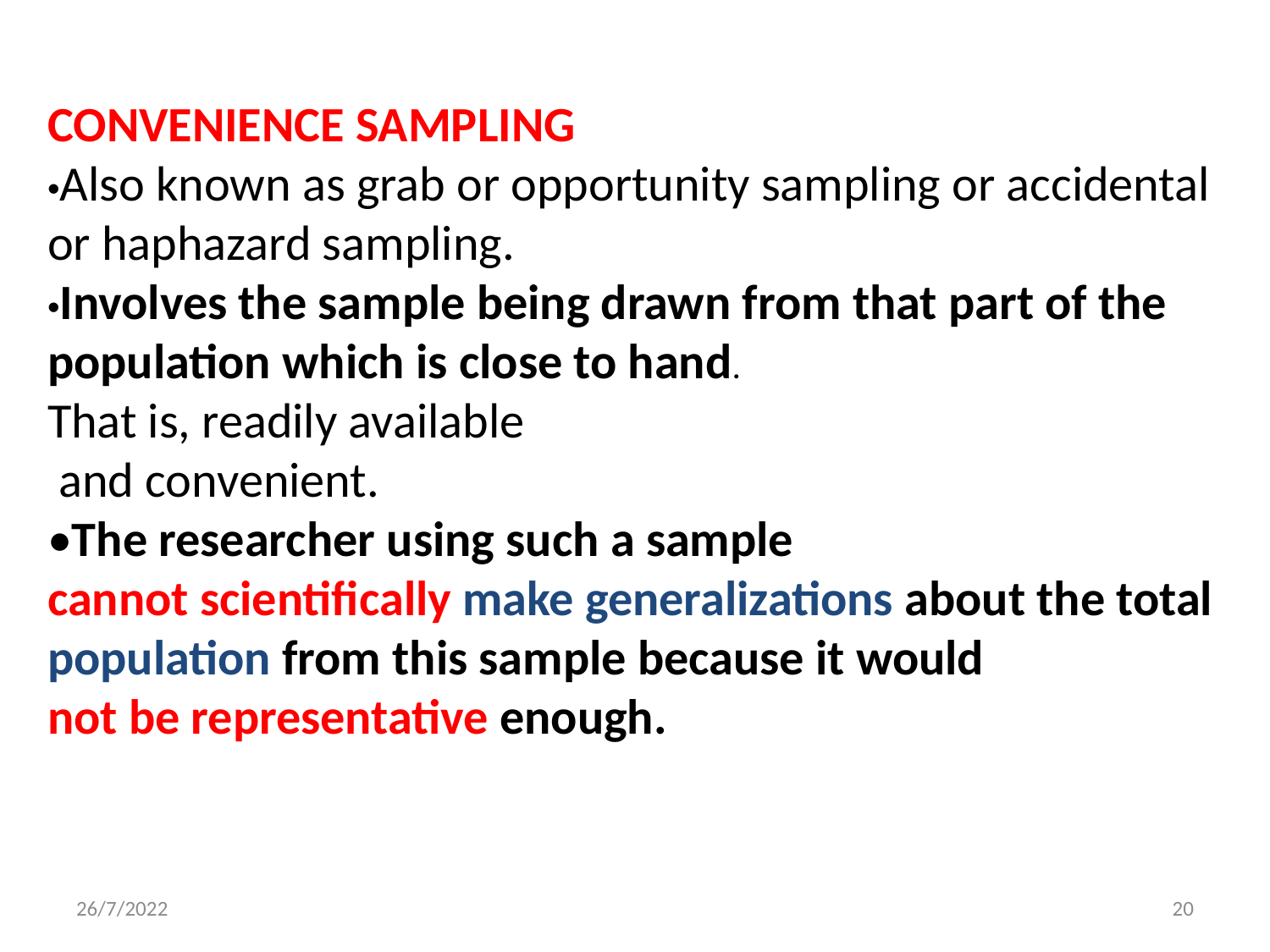

CONVENIENCE SAMPLING
•Also known as grab or opportunity sampling or accidental or haphazard sampling.
•Involves the sample being drawn from that part of the population which is close to hand.
That is, readily available
 and convenient.
•The researcher using such a sample
cannot scientifically make generalizations about the total population from this sample because it would
not be representative enough.
26/7/2022
20